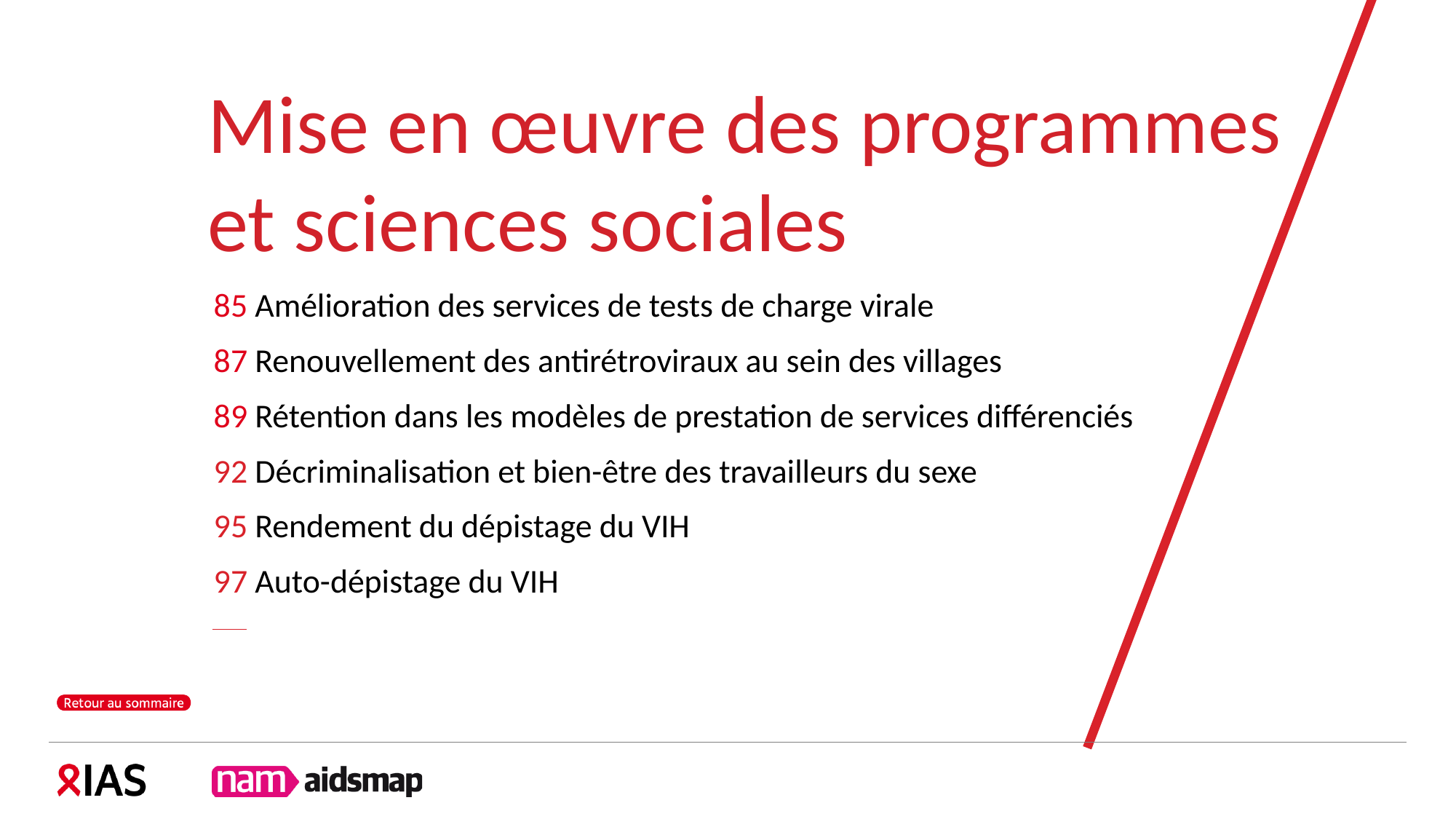

Mise en œuvre des programmes
et sciences sociales
85 Amélioration des services de tests de charge virale
87 Renouvellement des antirétroviraux au sein des villages
89 Rétention dans les modèles de prestation de services différenciés
92 Décriminalisation et bien-être des travailleurs du sexe
95 Rendement du dépistage du VIH
97 Auto-dépistage du VIH